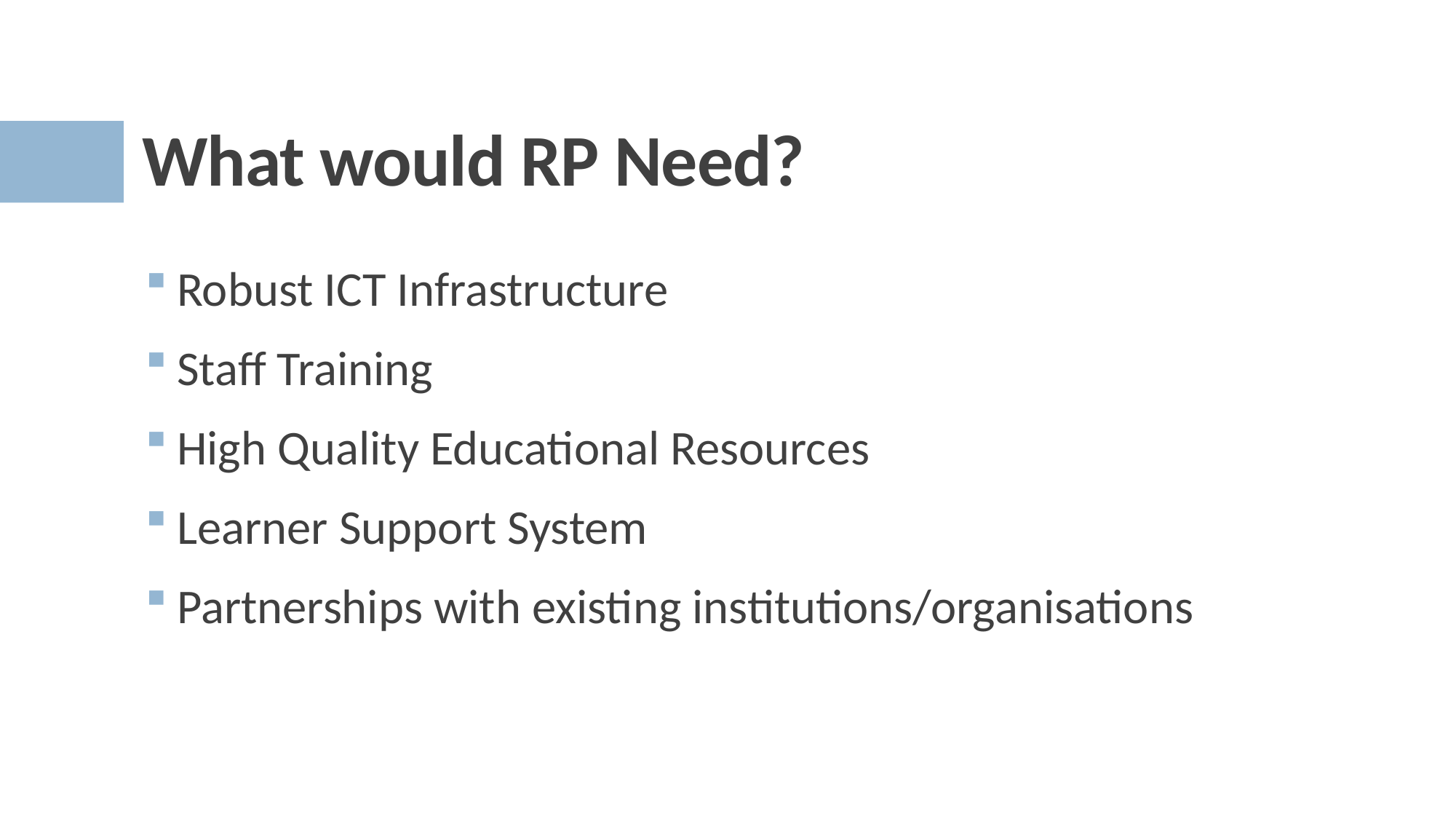

# What would RP Need?
Robust ICT Infrastructure
Staff Training
High Quality Educational Resources
Learner Support System
Partnerships with existing institutions/organisations